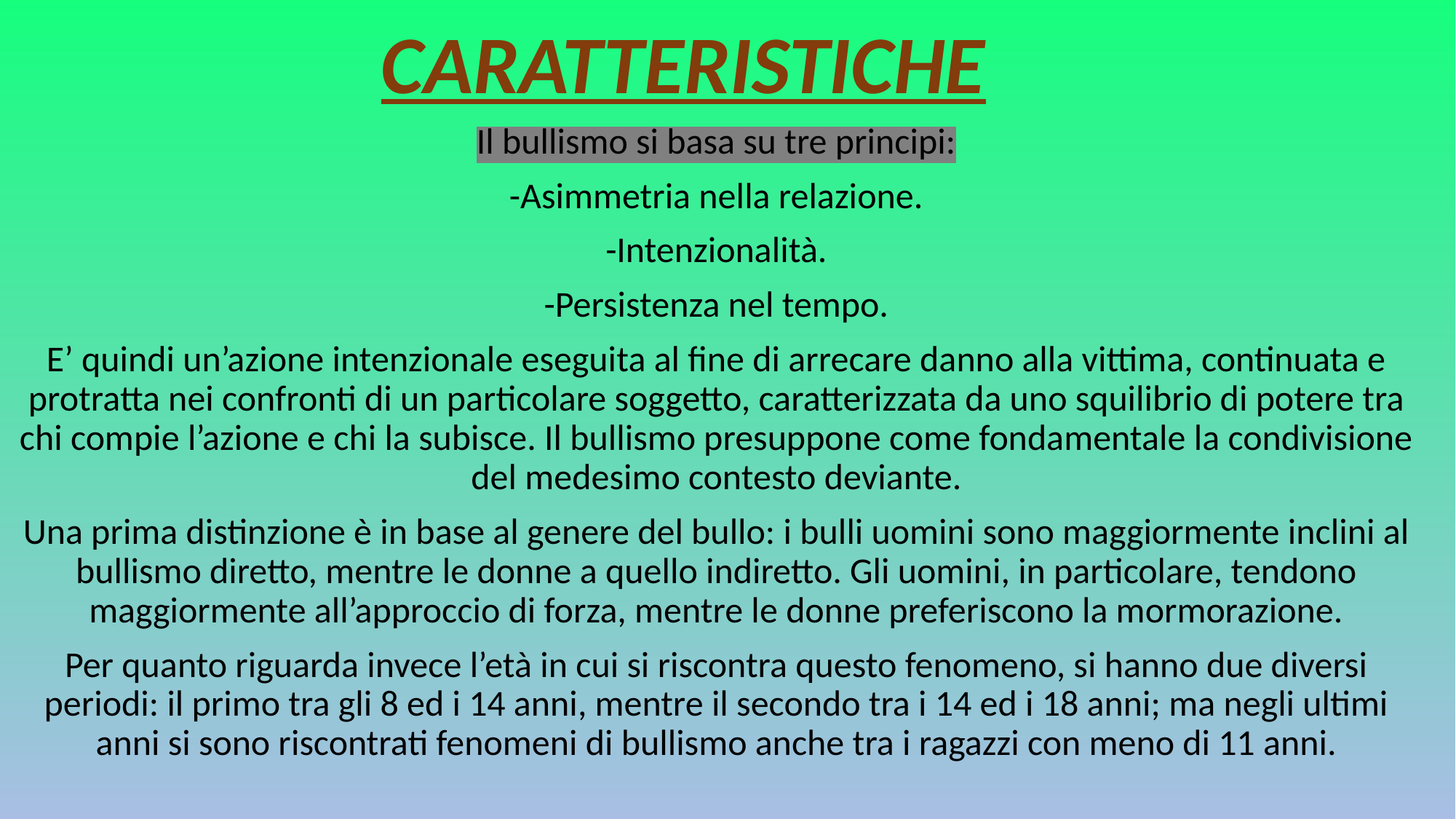

# CARATTERISTICHE
Il bullismo si basa su tre principi:
-Asimmetria nella relazione.
-Intenzionalità.
-Persistenza nel tempo.
E’ quindi un’azione intenzionale eseguita al fine di arrecare danno alla vittima, continuata e protratta nei confronti di un particolare soggetto, caratterizzata da uno squilibrio di potere tra chi compie l’azione e chi la subisce. Il bullismo presuppone come fondamentale la condivisione del medesimo contesto deviante.
Una prima distinzione è in base al genere del bullo: i bulli uomini sono maggiormente inclini al bullismo diretto, mentre le donne a quello indiretto. Gli uomini, in particolare, tendono maggiormente all’approccio di forza, mentre le donne preferiscono la mormorazione.
Per quanto riguarda invece l’età in cui si riscontra questo fenomeno, si hanno due diversi periodi: il primo tra gli 8 ed i 14 anni, mentre il secondo tra i 14 ed i 18 anni; ma negli ultimi anni si sono riscontrati fenomeni di bullismo anche tra i ragazzi con meno di 11 anni.